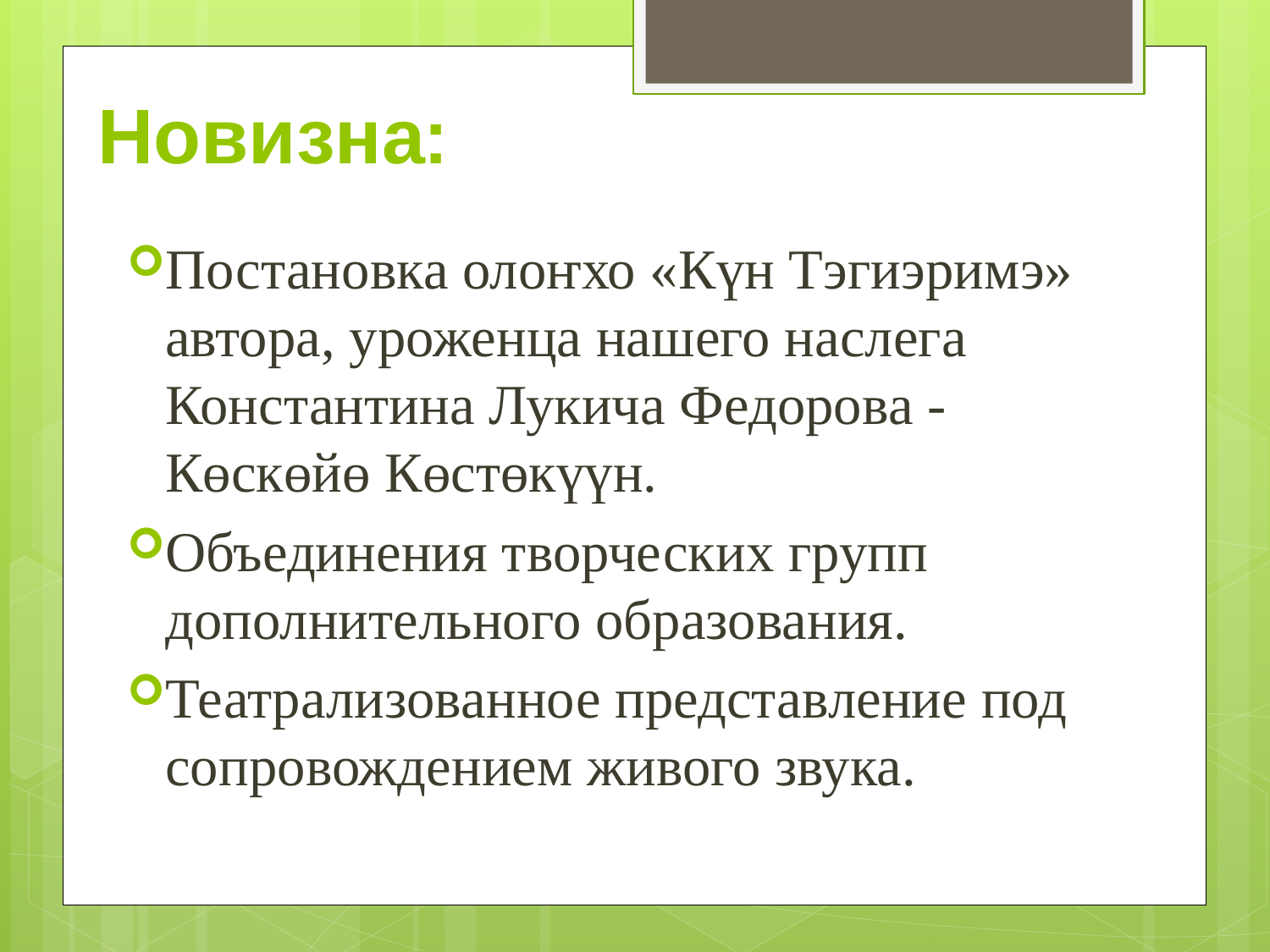

# Новизна:
Постановка олоҥхо «Күн Тэгиэримэ» автора, уроженца нашего наслега Константина Лукича Федорова - Көскөйө Көстөкүүн.
Объединения творческих групп дополнительного образования.
Театрализованное представление под сопровождением живого звука.